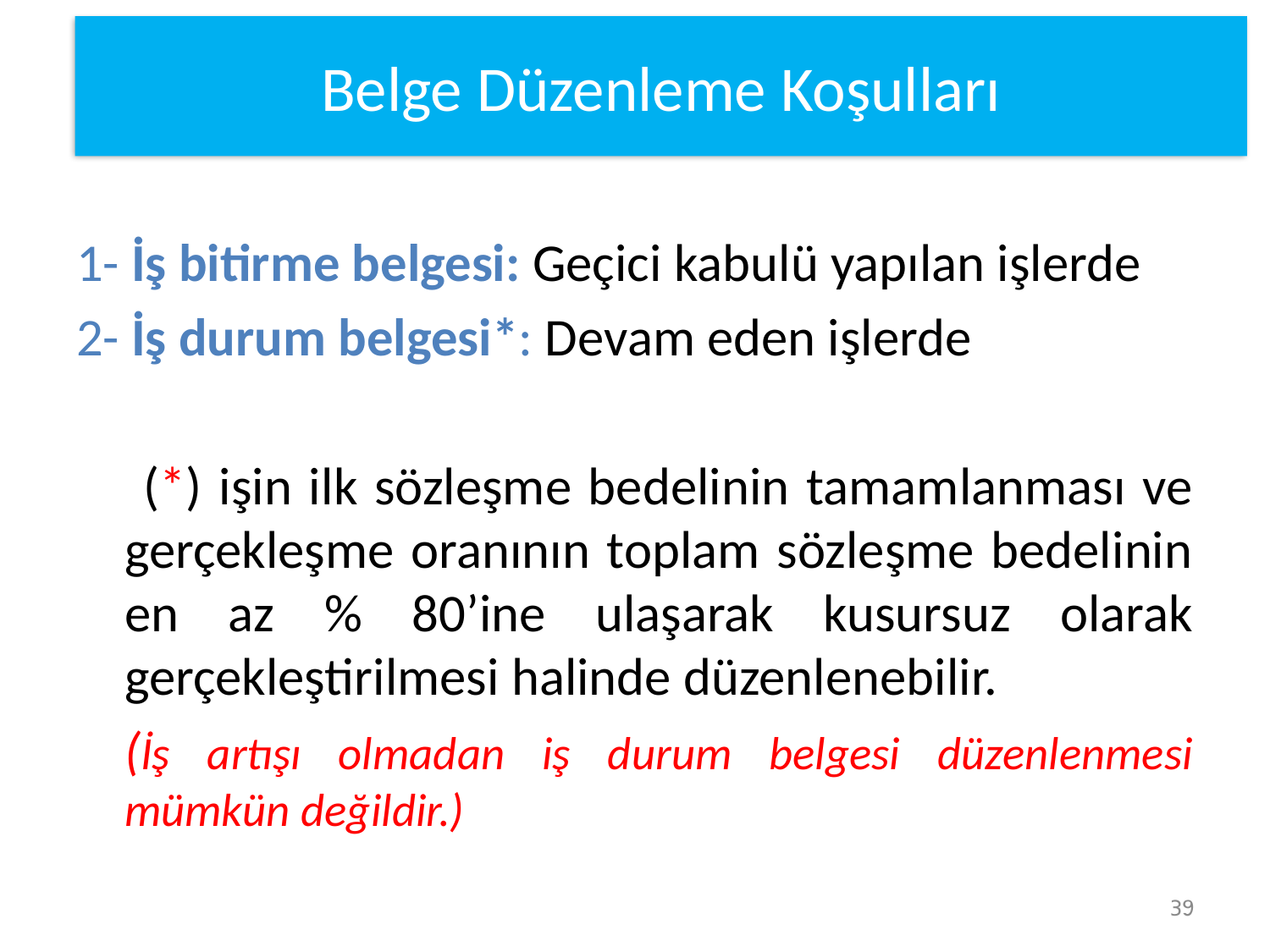

Belge Düzenleme Koşulları

1- İş bitirme belgesi: Geçici kabulü yapılan işlerde
2- İş durum belgesi*: Devam eden işlerde

    (*) işin ilk sözleşme bedelinin tamamlanması ve gerçekleşme oranının toplam sözleşme bedelinin en az % 80’ine ulaşarak kusursuz olarak gerçekleştirilmesi halinde düzenlenebilir.
	(İş artışı olmadan iş durum belgesi düzenlenmesi mümkün değildir.)

39